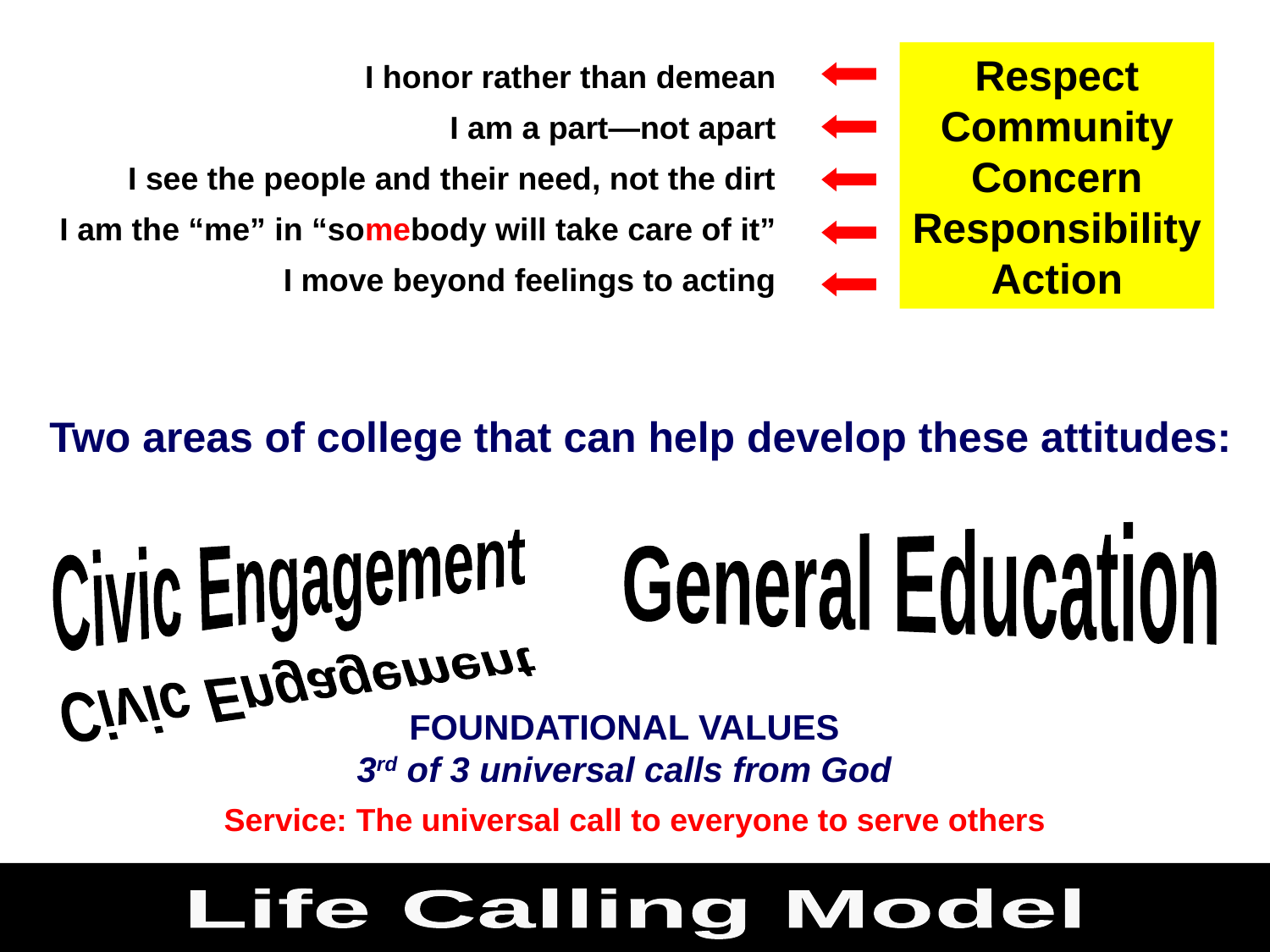

Respect
Community
Concern
Responsibility
Action
I honor rather than demean

I am a part—not apart

I see the people and their need, not the dirt

I am the “me” in “somebody will take care of it”

I move beyond feelings to acting

Two areas of college that can help develop these attitudes:
General Education
Civic Engagement
Civic Engagement
FOUNDATIONAL VALUES
3rd of 3 universal calls from God
Service: The universal call to everyone to serve others

Life Calling Model